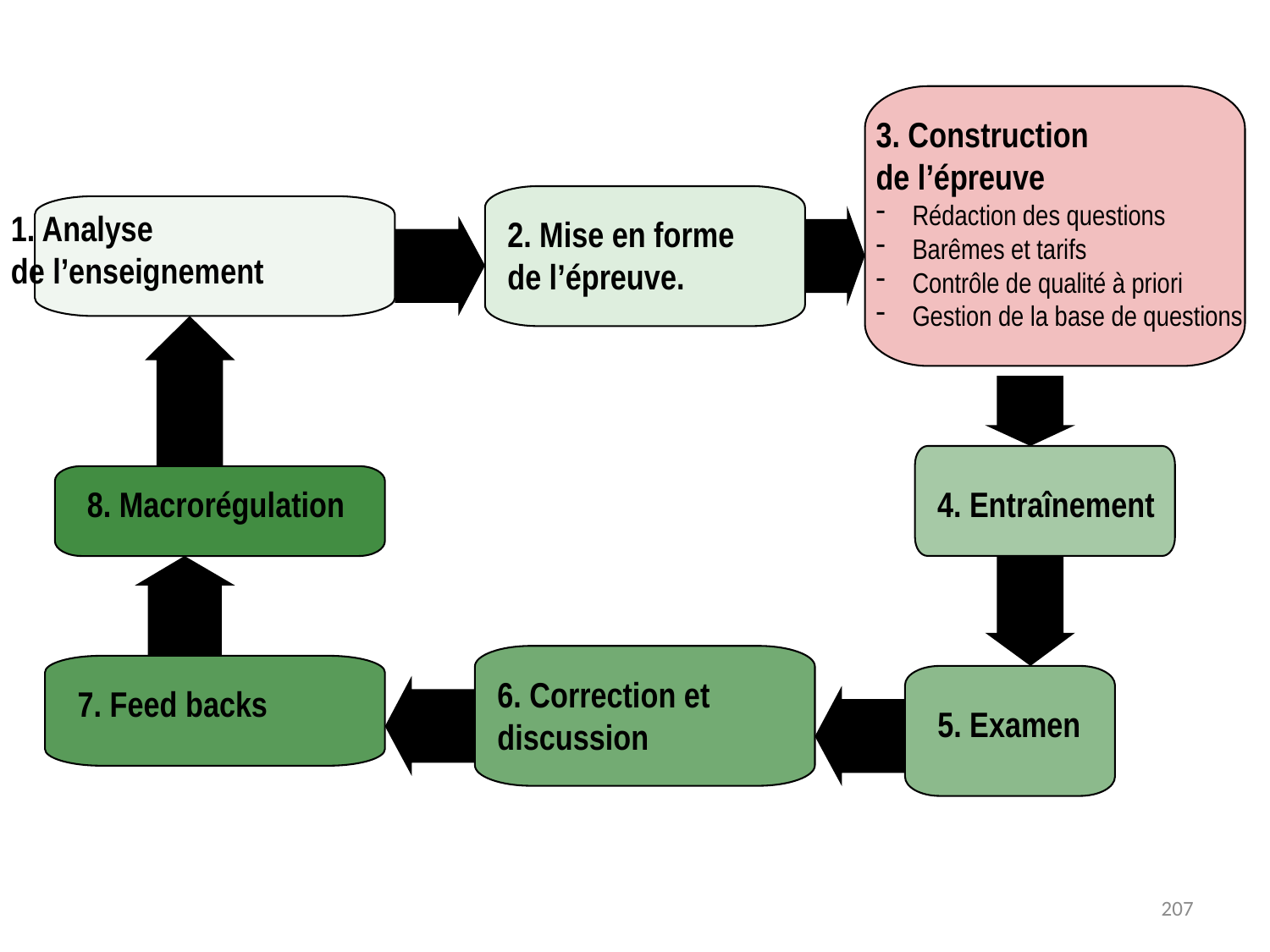

3. Construction
de l’épreuve
 Rédaction des questions
 Barêmes et tarifs
 Contrôle de qualité à priori
 Gestion de la base de questions

1. Analyse
de l’enseignement
2. Mise en forme
de l’épreuve.

8. Macrorégulation
4. Entraînement

6. Correction et discussion

7. Feed backs

5. Examen

207